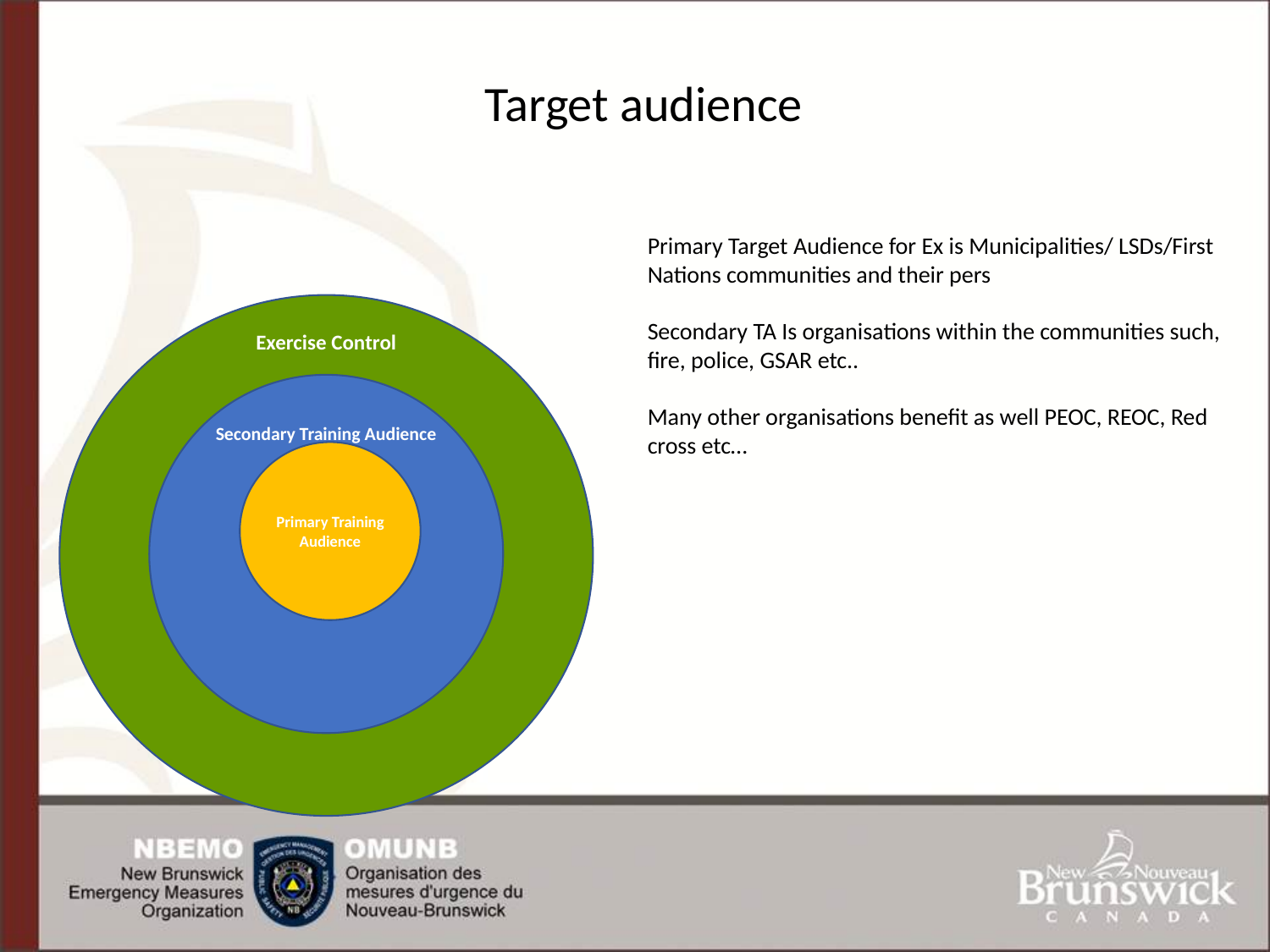

# Target audience
Primary Target Audience for Ex is Municipalities/ LSDs/First Nations communities and their pers

Secondary TA Is organisations within the communities such, fire, police, GSAR etc..

Many other organisations benefit as well PEOC, REOC, Red cross etc…

Exercise Control

Secondary Training Audience

Primary Training Audience